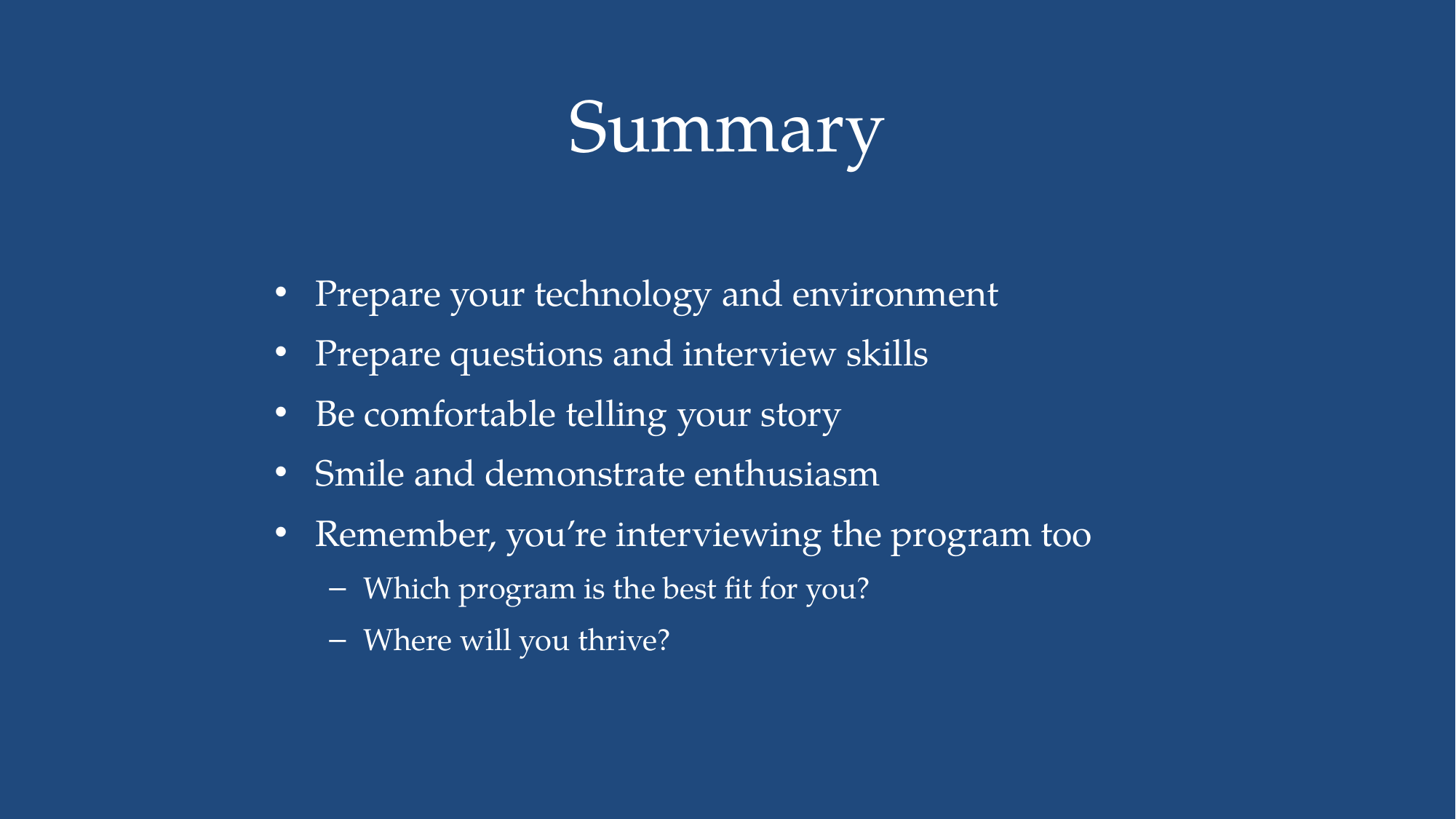

# Summary
Prepare your technology and environment
Prepare questions and interview skills
Be comfortable telling your story
Smile and demonstrate enthusiasm
Remember, you’re interviewing the program too
Which program is the best fit for you?
Where will you thrive?